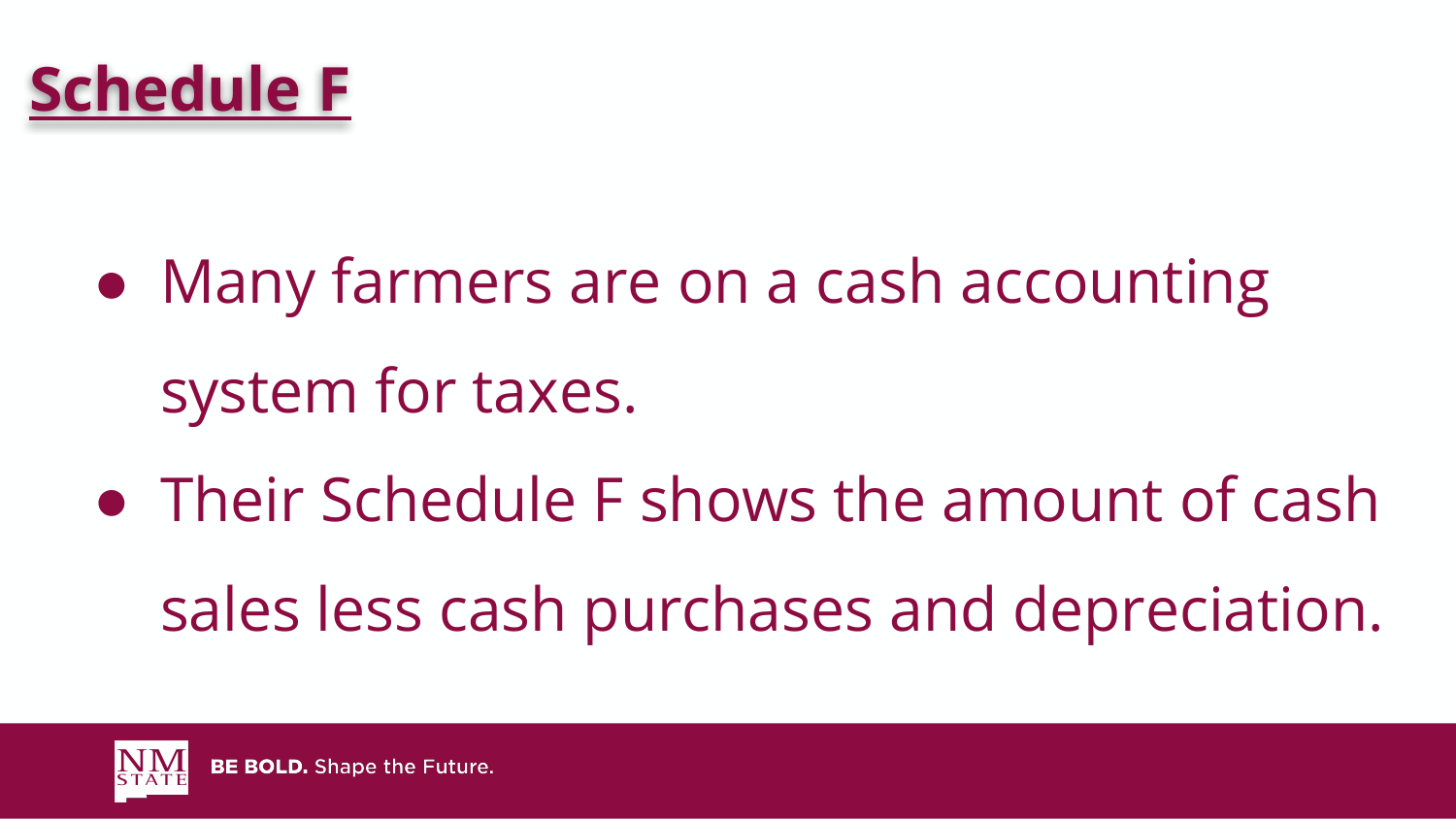

Schedule F
# Many farmers are on a cash accounting system for taxes.
Their Schedule F shows the amount of cash sales less cash purchases and depreciation.